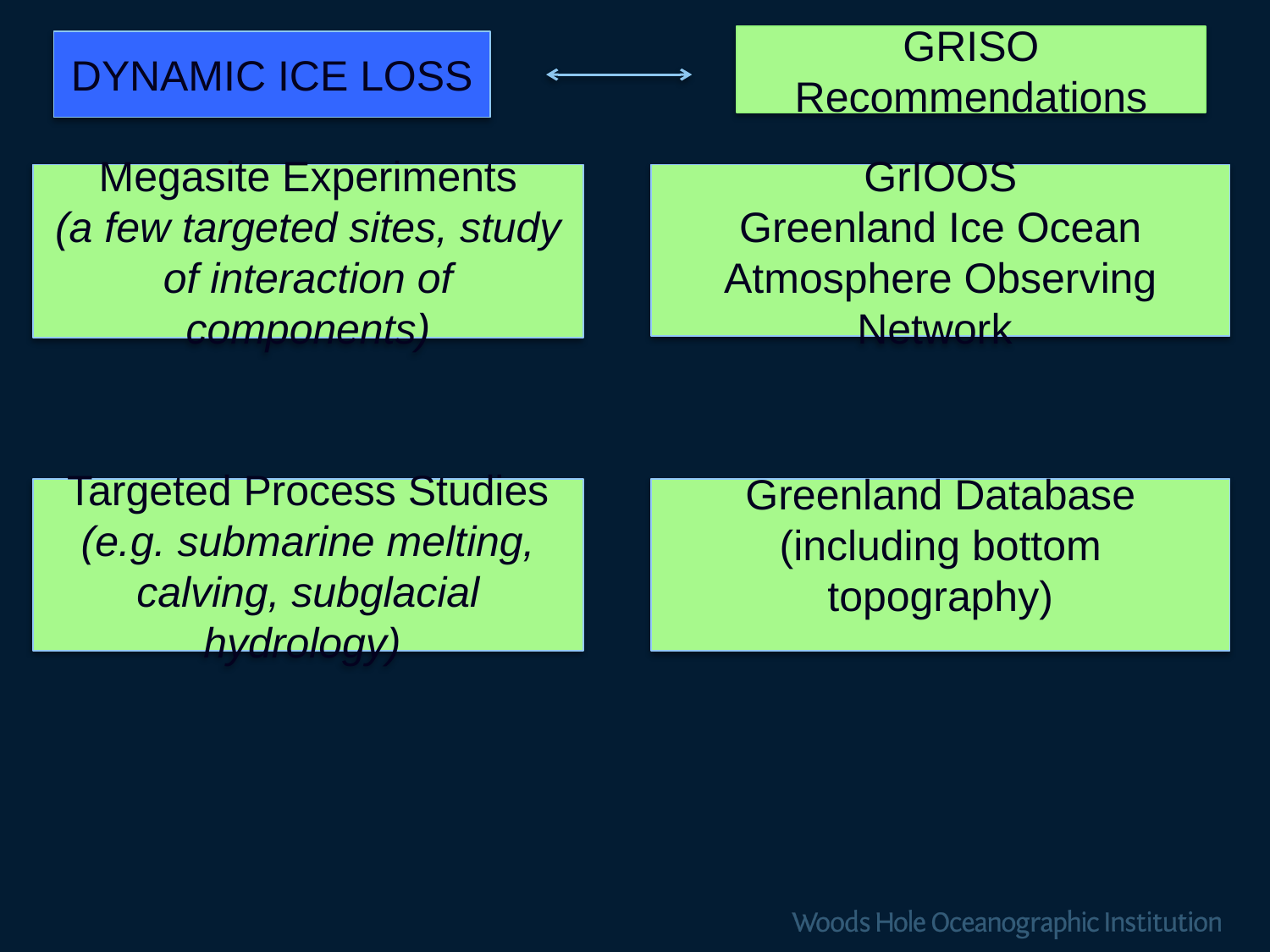

GRISO Recommendations
DYNAMIC ICE LOSS
Megasite Experiments
(a few targeted sites, study of interaction of components)
GrIOOS
Greenland Ice Ocean Atmosphere Observing Network
Targeted Process Studies
(e.g. submarine melting, calving, subglacial hydrology)
Greenland Database
(including bottom topography)